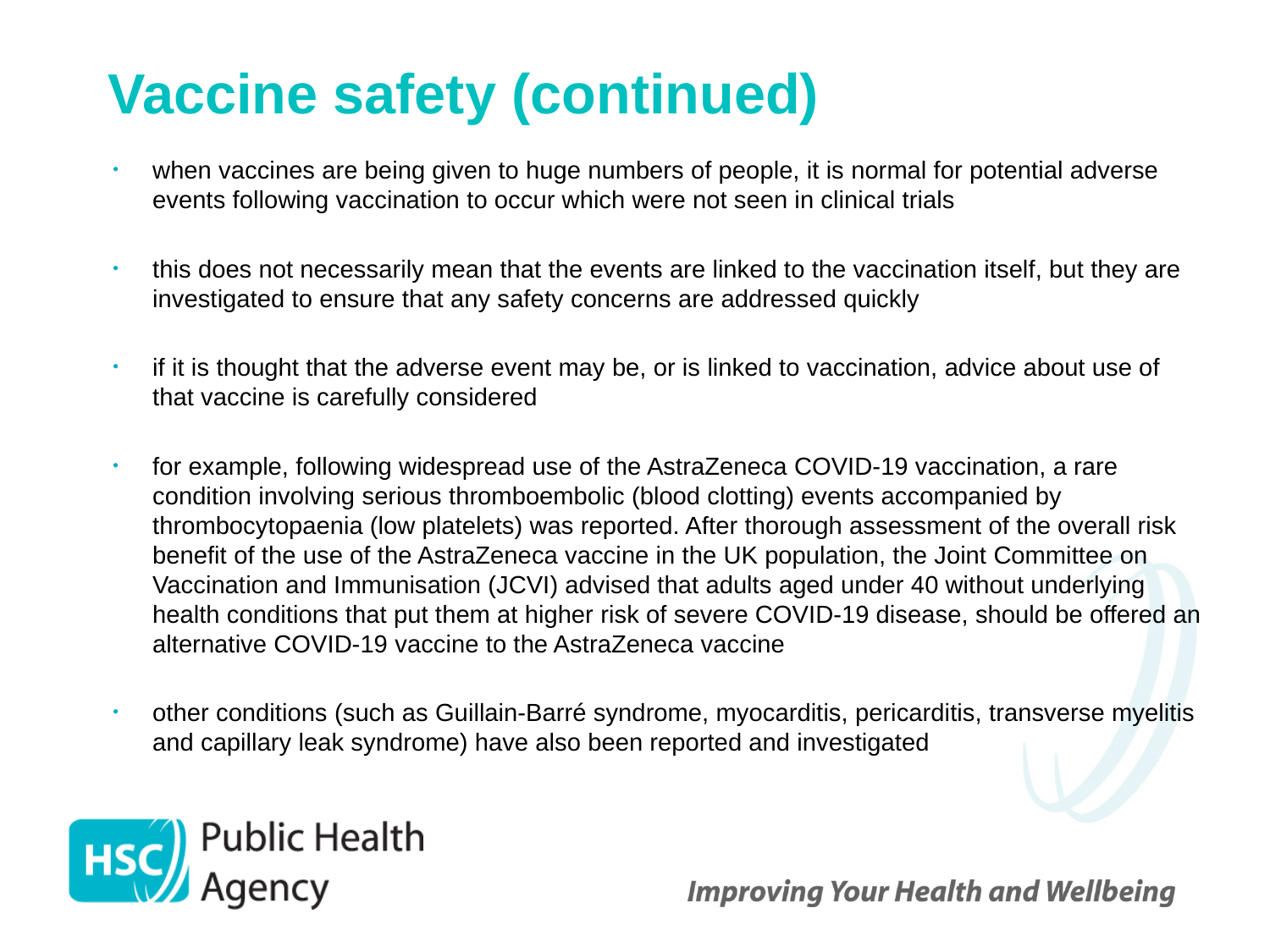

# Vaccine safety (continued)
when vaccines are being given to huge numbers of people, it is normal for potential adverse events following vaccination to occur which were not seen in clinical trials

this does not necessarily mean that the events are linked to the vaccination itself, but they are investigated to ensure that any safety concerns are addressed quickly

if it is thought that the adverse event may be, or is linked to vaccination, advice about use of that vaccine is carefully considered

for example, following widespread use of the AstraZeneca COVID-19 vaccination, a rare condition involving serious thromboembolic (blood clotting) events accompanied by thrombocytopaenia (low platelets) was reported. After thorough assessment of the overall risk benefit of the use of the AstraZeneca vaccine in the UK population, the Joint Committee on Vaccination and Immunisation (JCVI) advised that adults aged under 40 without underlying health conditions that put them at higher risk of severe COVID-19 disease, should be offered an alternative COVID-19 vaccine to the AstraZeneca vaccine

other conditions (such as Guillain-Barré syndrome, myocarditis, pericarditis, transverse myelitis and capillary leak syndrome) have also been reported and investigated